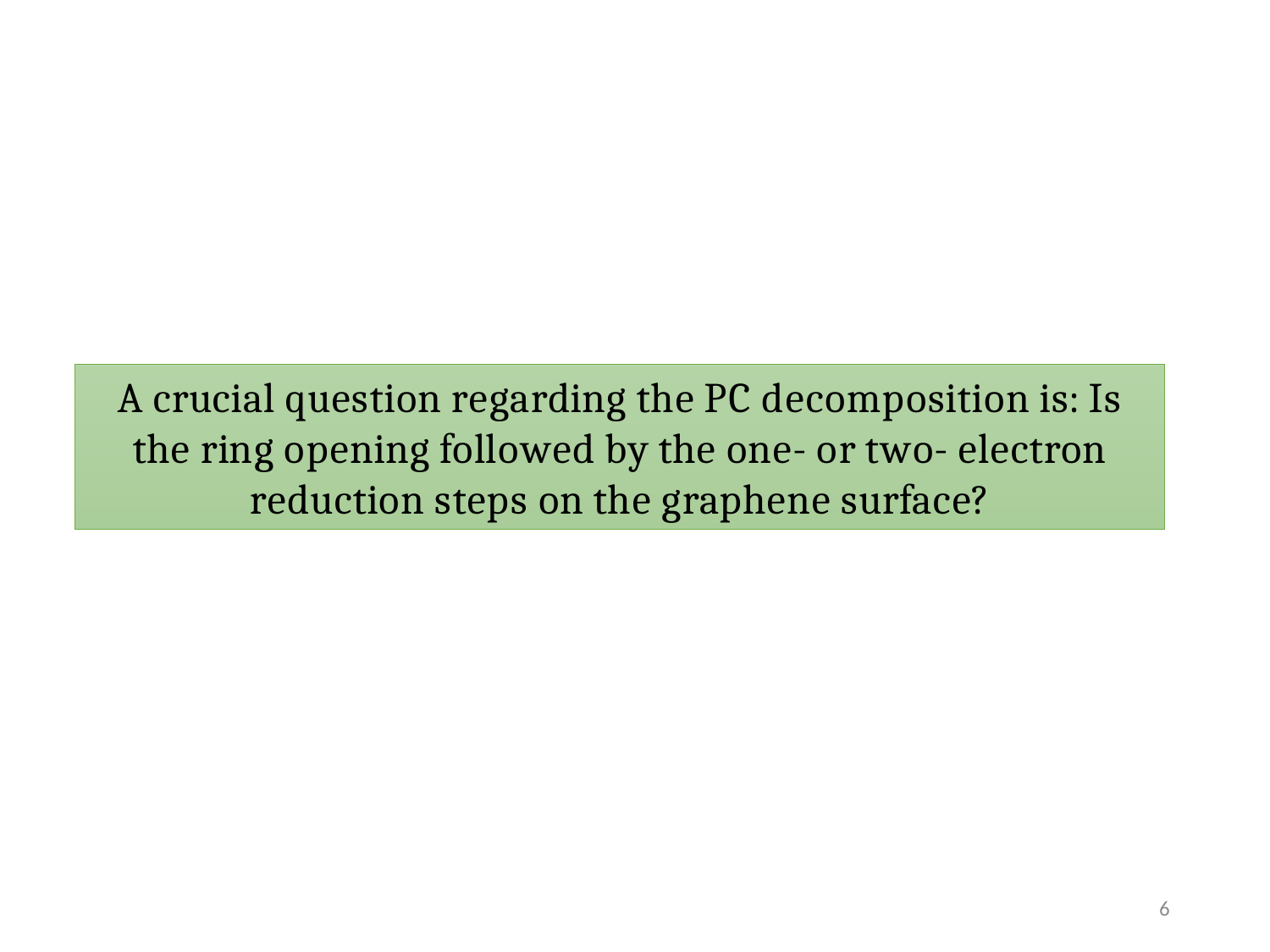

A crucial question regarding the PC decomposition is: Is the ring opening followed by the one- or two- electron reduction steps on the graphene surface?
6